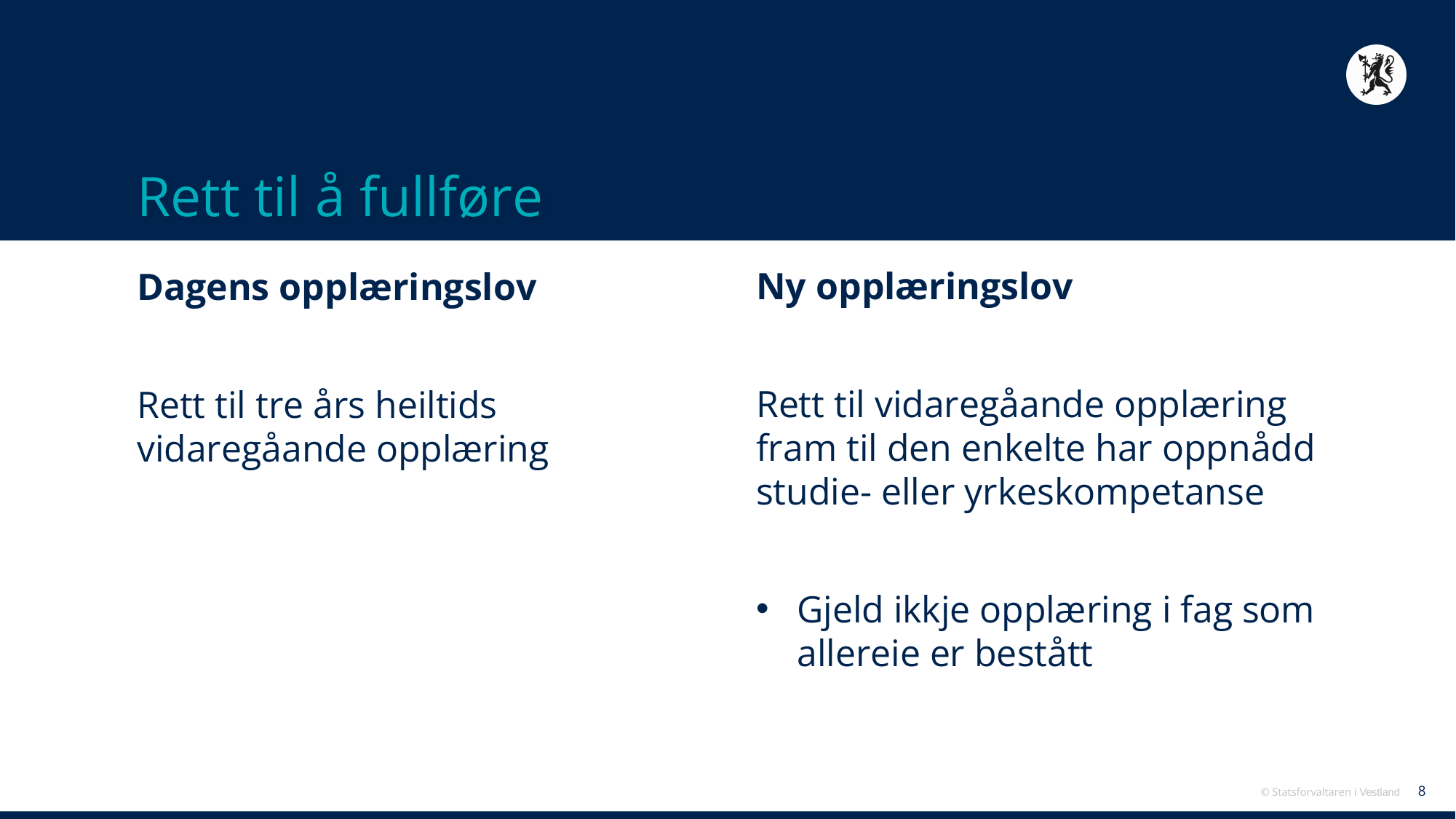

# Rett til å fullføre
Ny opplæringslov

Rett til vidaregåande opplæring fram til den enkelte har oppnådd studie- eller yrkeskompetanse

Gjeld ikkje opplæring i fag som allereie er bestått

Dagens opplæringslov

Rett til tre års heiltids vidaregåande opplæring